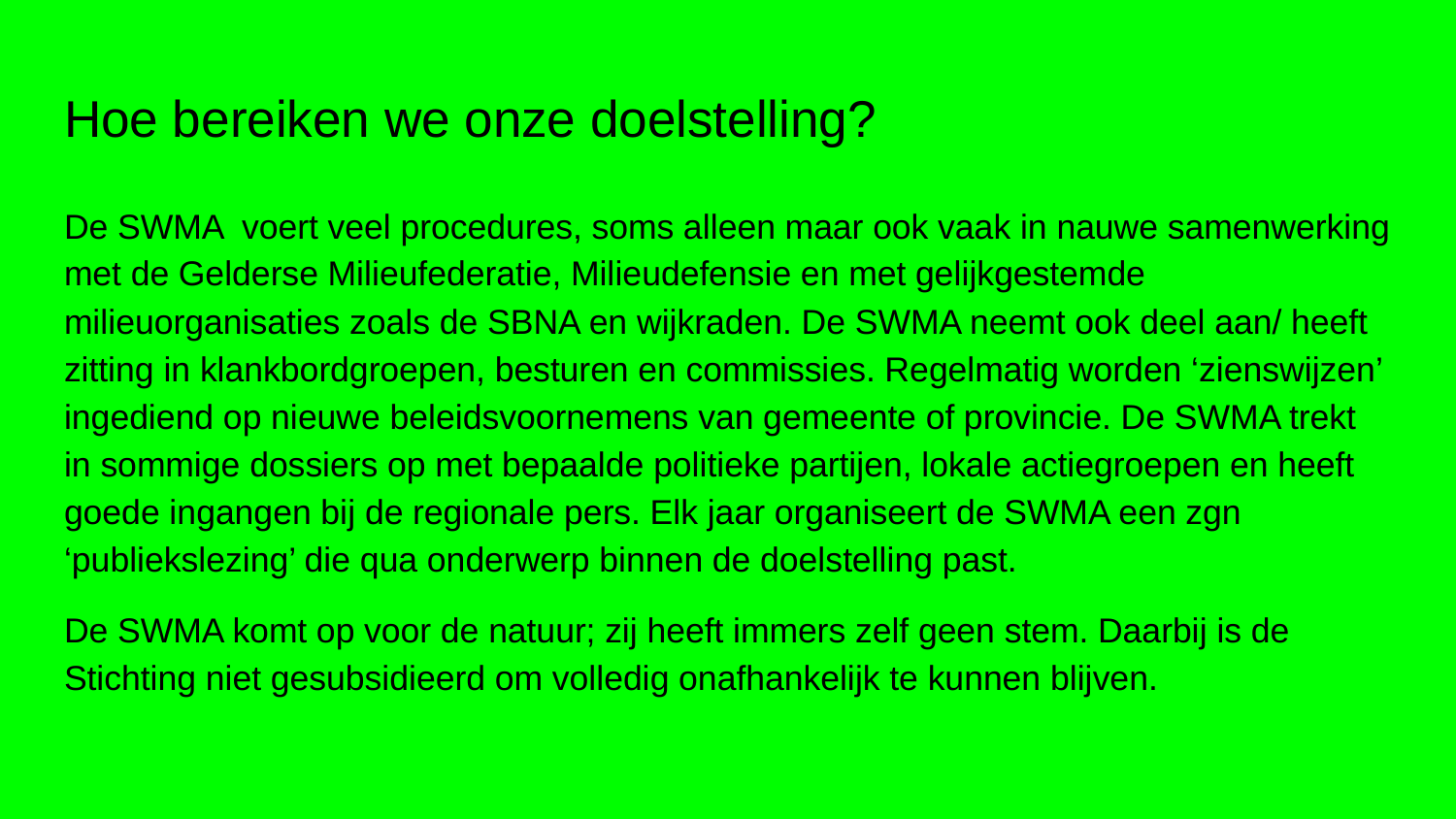

# Hoe bereiken we onze doelstelling?
De SWMA  voert veel procedures, soms alleen maar ook vaak in nauwe samenwerking met de Gelderse Milieufederatie, Milieudefensie en met gelijkgestemde milieuorganisaties zoals de SBNA en wijkraden. De SWMA neemt ook deel aan/ heeft zitting in klankbordgroepen, besturen en commissies. Regelmatig worden ‘zienswijzen’ ingediend op nieuwe beleidsvoornemens van gemeente of provincie. De SWMA trekt in sommige dossiers op met bepaalde politieke partijen, lokale actiegroepen en heeft goede ingangen bij de regionale pers. Elk jaar organiseert de SWMA een zgn ‘publiekslezing’ die qua onderwerp binnen de doelstelling past.
De SWMA komt op voor de natuur; zij heeft immers zelf geen stem. Daarbij is de Stichting niet gesubsidieerd om volledig onafhankelijk te kunnen blijven.